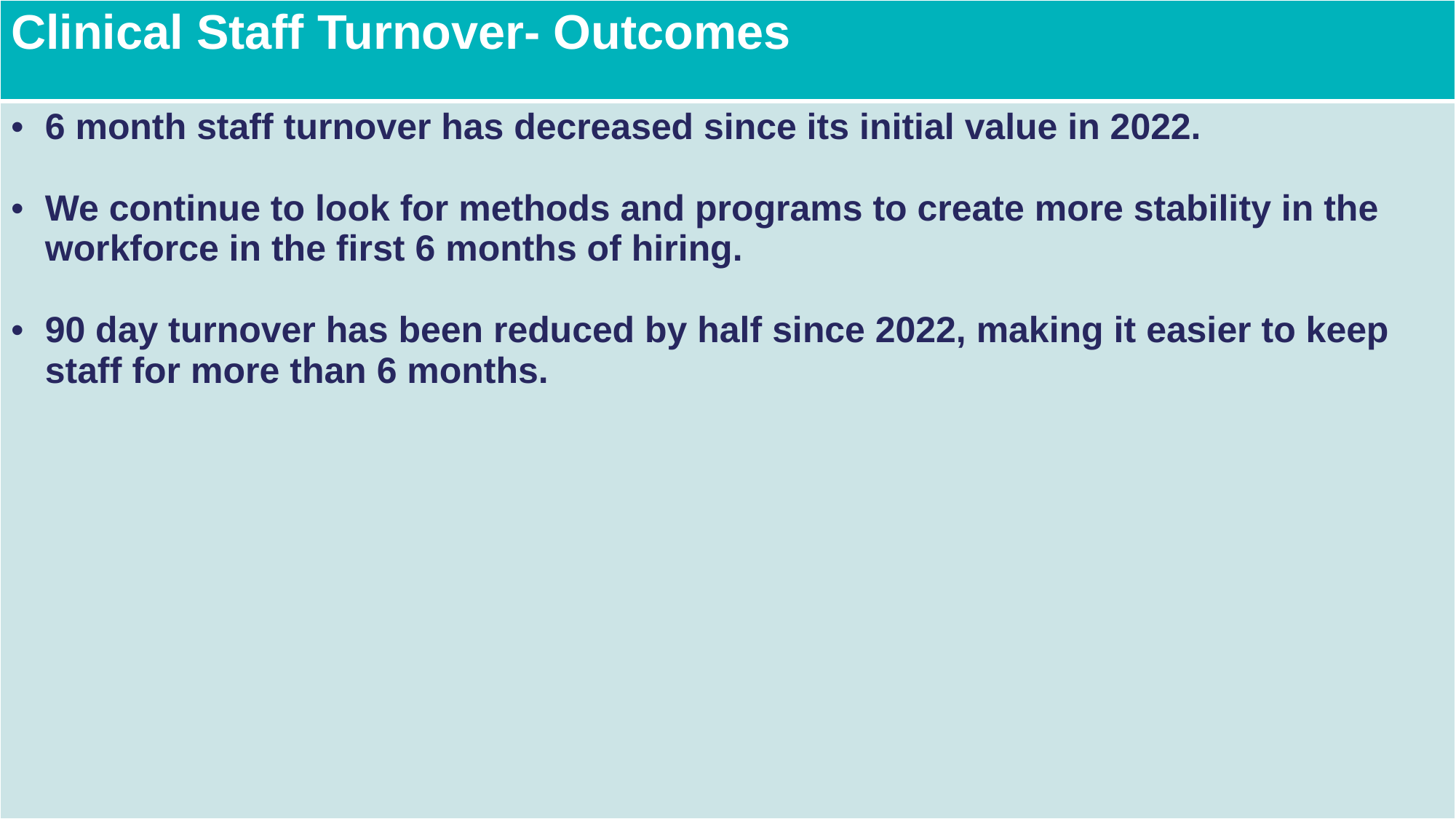

| Clinical Staff Turnover- Outcomes |
| --- |
| 6 month staff turnover has decreased since its initial value in 2022. We continue to look for methods and programs to create more stability in the workforce in the first 6 months of hiring. 90 day turnover has been reduced by half since 2022, making it easier to keep staff for more than 6 months. |
25